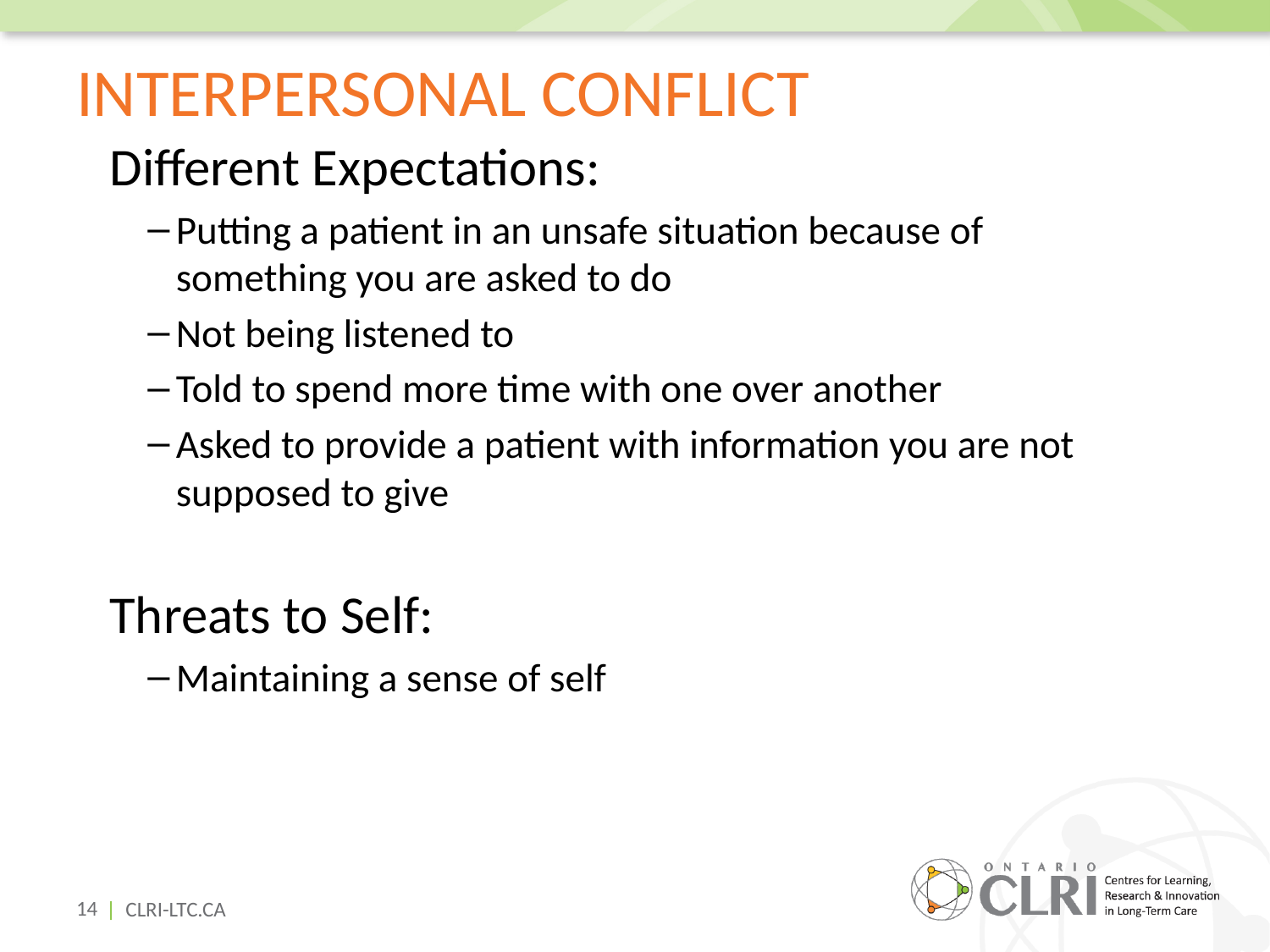

# Interpersonal Conflict
Different Expectations:
Putting a patient in an unsafe situation because of something you are asked to do
Not being listened to
Told to spend more time with one over another
Asked to provide a patient with information you are not supposed to give

Threats to Self:
Maintaining a sense of self